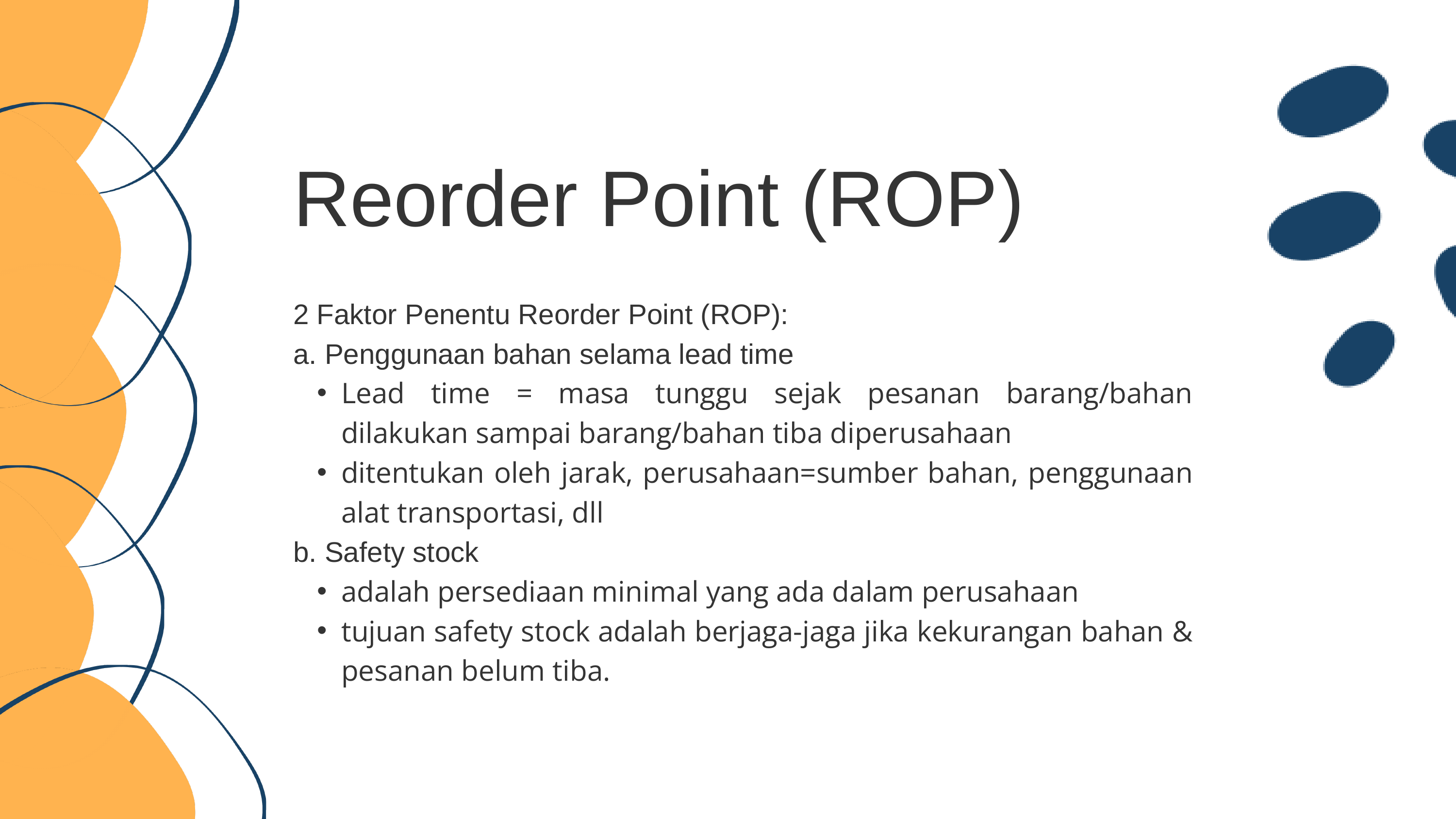

Reorder Point (ROP)

2 Faktor Penentu Reorder Point (ROP):
a. Penggunaan bahan selama lead time
Lead time = masa tunggu sejak pesanan barang/bahan dilakukan sampai barang/bahan tiba diperusahaan
ditentukan oleh jarak, perusahaan=sumber bahan, penggunaan alat transportasi, dll
b. Safety stock
adalah persediaan minimal yang ada dalam perusahaan
tujuan safety stock adalah berjaga-jaga jika kekurangan bahan & pesanan belum tiba.